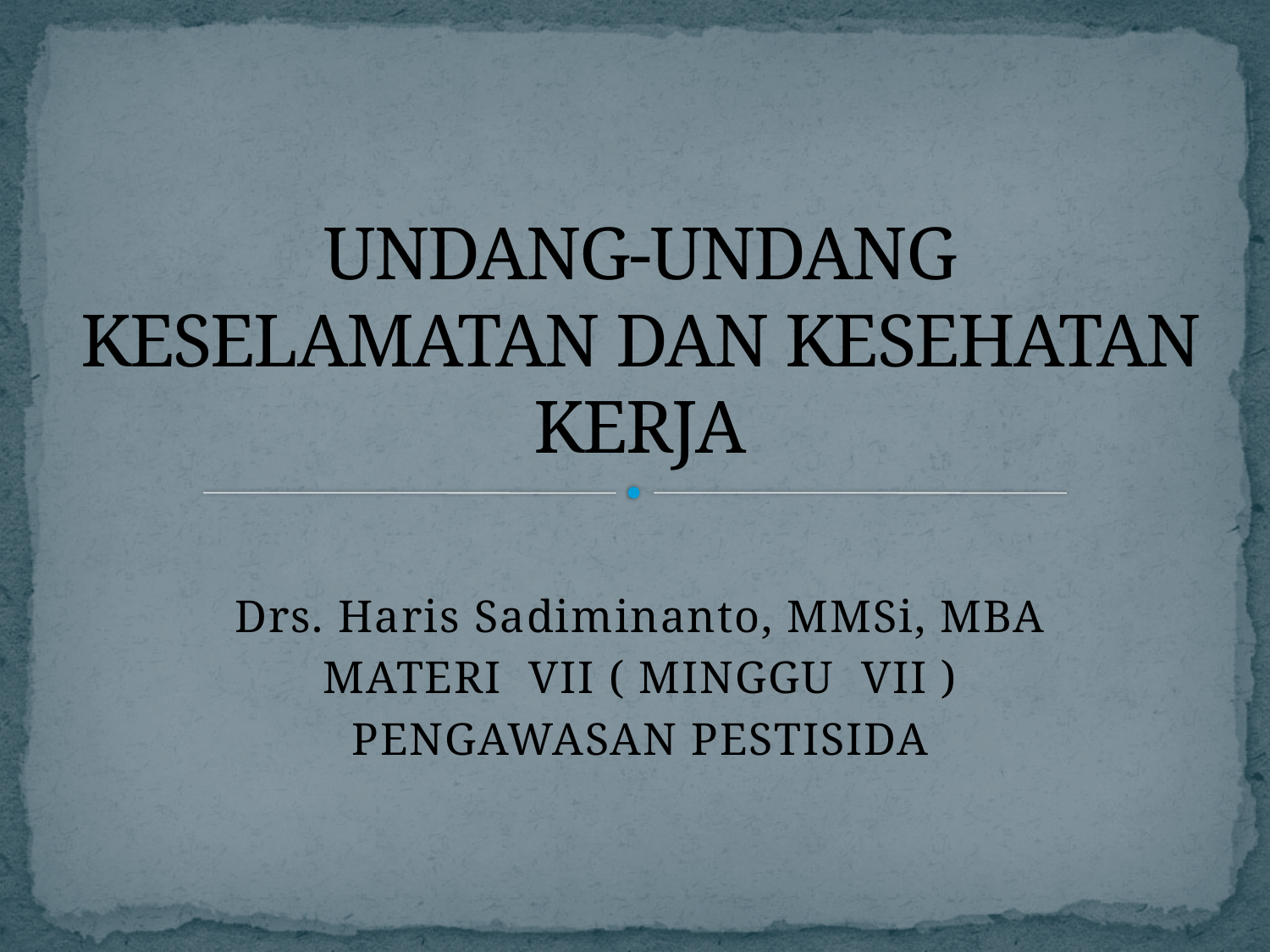

# UNDANG-UNDANG KESELAMATAN DAN KESEHATAN  KERJA
Drs. Haris Sadiminanto, MMSi, MBA
MATERI  VII ( MINGGU  VII )
PENGAWASAN PESTISIDA